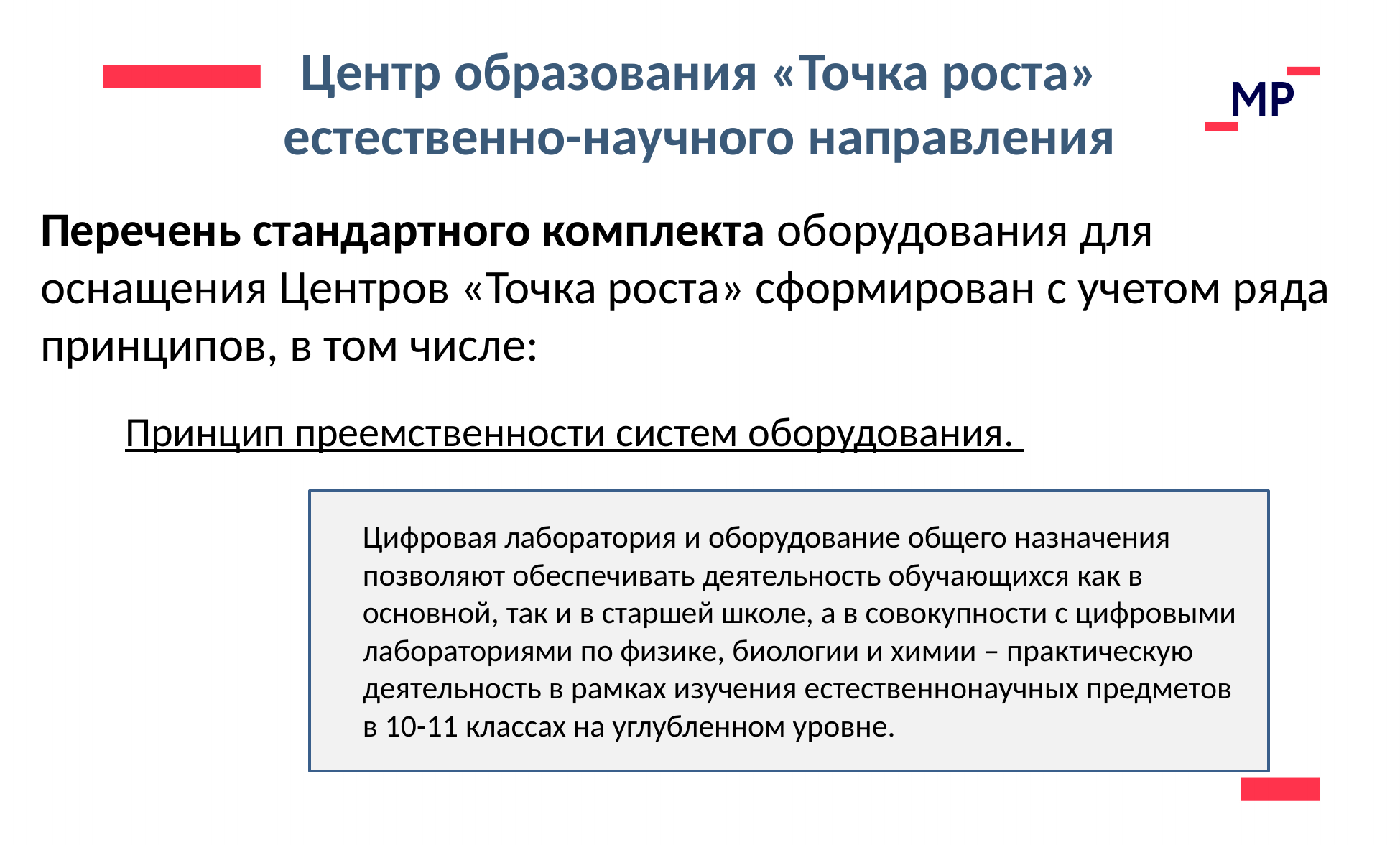

Центр образования «Точка роста»
естественно-научного направления
Перечень стандартного комплекта оборудования для оснащения Центров «Точка роста» сформирован с учетом ряда принципов, в том числе:
Принцип преемственности систем оборудования.

Цифровая лаборатория и оборудование общего назначения позволяют обеспечивать деятельность обучающихся как в основной, так и в старшей школе, а в совокупности с цифровыми лабораториями по физике, биологии и химии – практическую деятельность в рамках изучения естественнонаучных предметов в 10-11 классах на углубленном уровне.